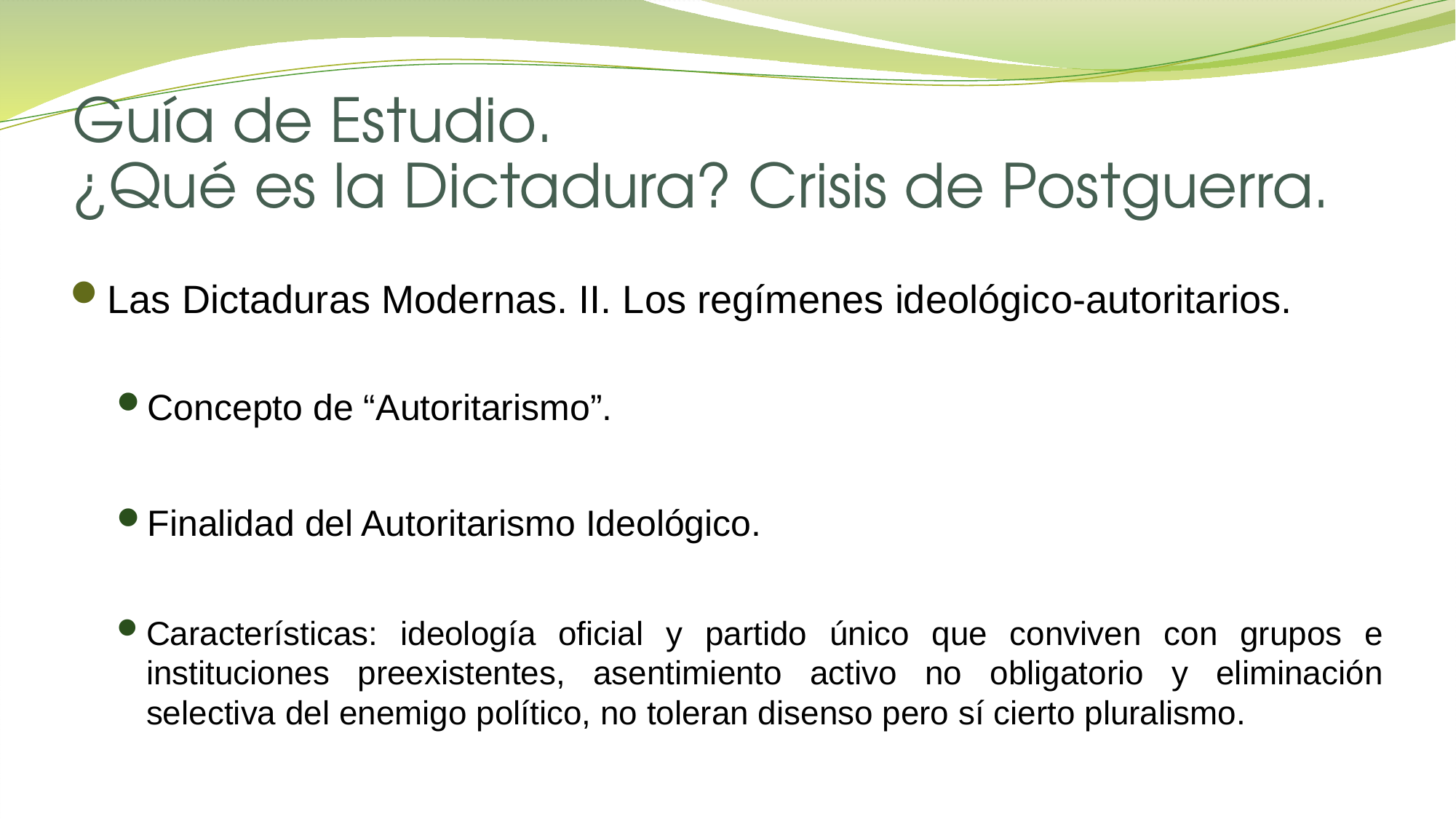

# Guía de Estudio. ¿Qué es la Dictadura? Crisis de Postguerra.

Las Dictaduras Modernas. II. Los regímenes ideológico-autoritarios.

Concepto de “Autoritarismo”.

Finalidad del Autoritarismo Ideológico.

Características: ideología oficial y partido único que conviven con grupos e instituciones preexistentes, asentimiento activo no obligatorio y eliminación selectiva del enemigo político, no toleran disenso pero sí cierto pluralismo.